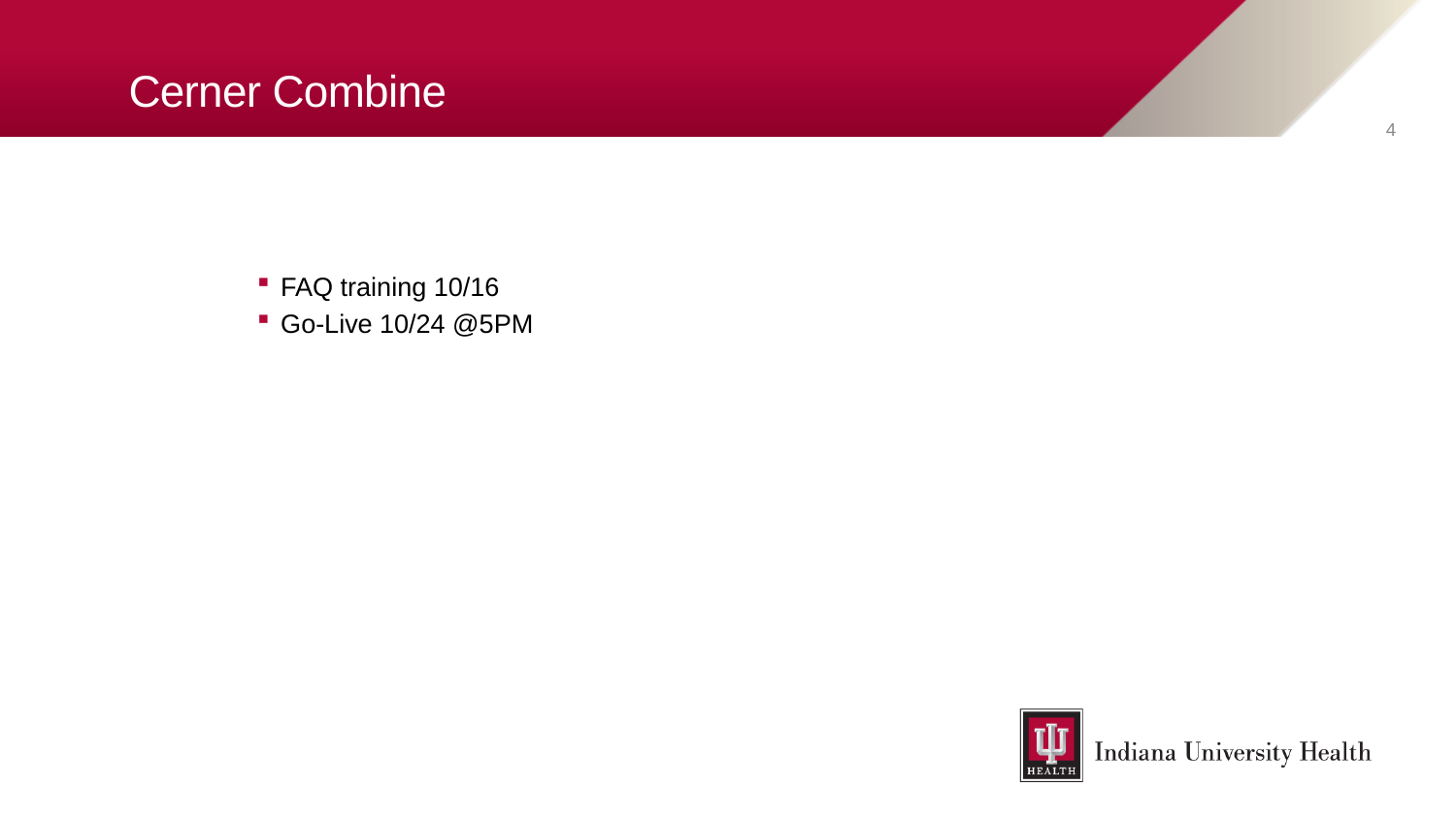

# Cerner Combine
4
FAQ training 10/16
Go-Live 10/24 @5PM